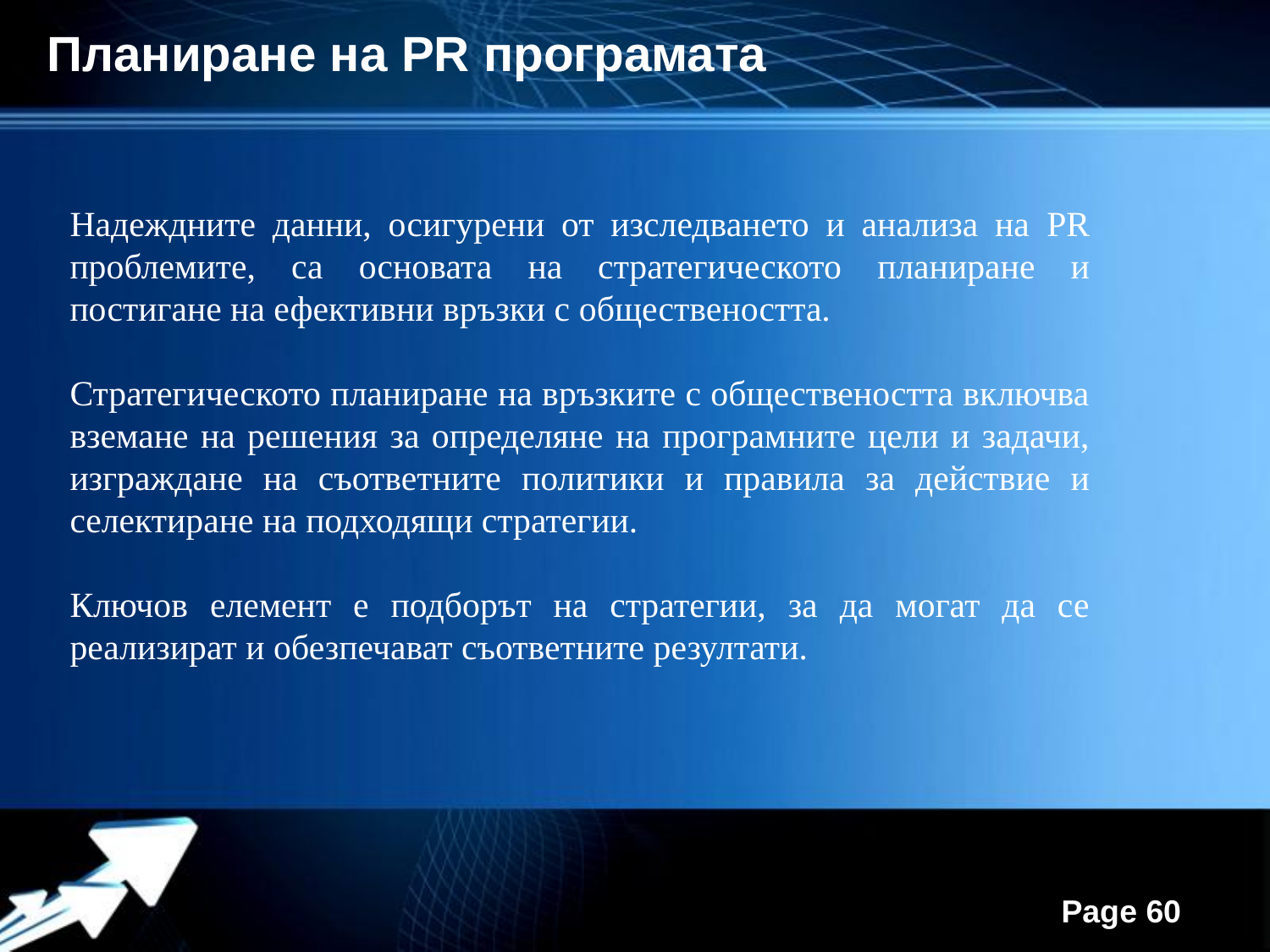

Планиране на PR програмата
Надеждните данни, осигурени от изследването и анализа на PR проблемите, са основата на стратегическото планиране и постигане на ефективни връзки с обществеността.

Стратегическото планиране на връзките с обществеността включва вземане на решения за определяне на програмните цели и задачи, изграждане на съответните политики и правила за действие и селектиране на подходящи стратегии.

Ключов елемент е подборът на стратегии, за да могат да се реализират и обезпечават съответните резултати.